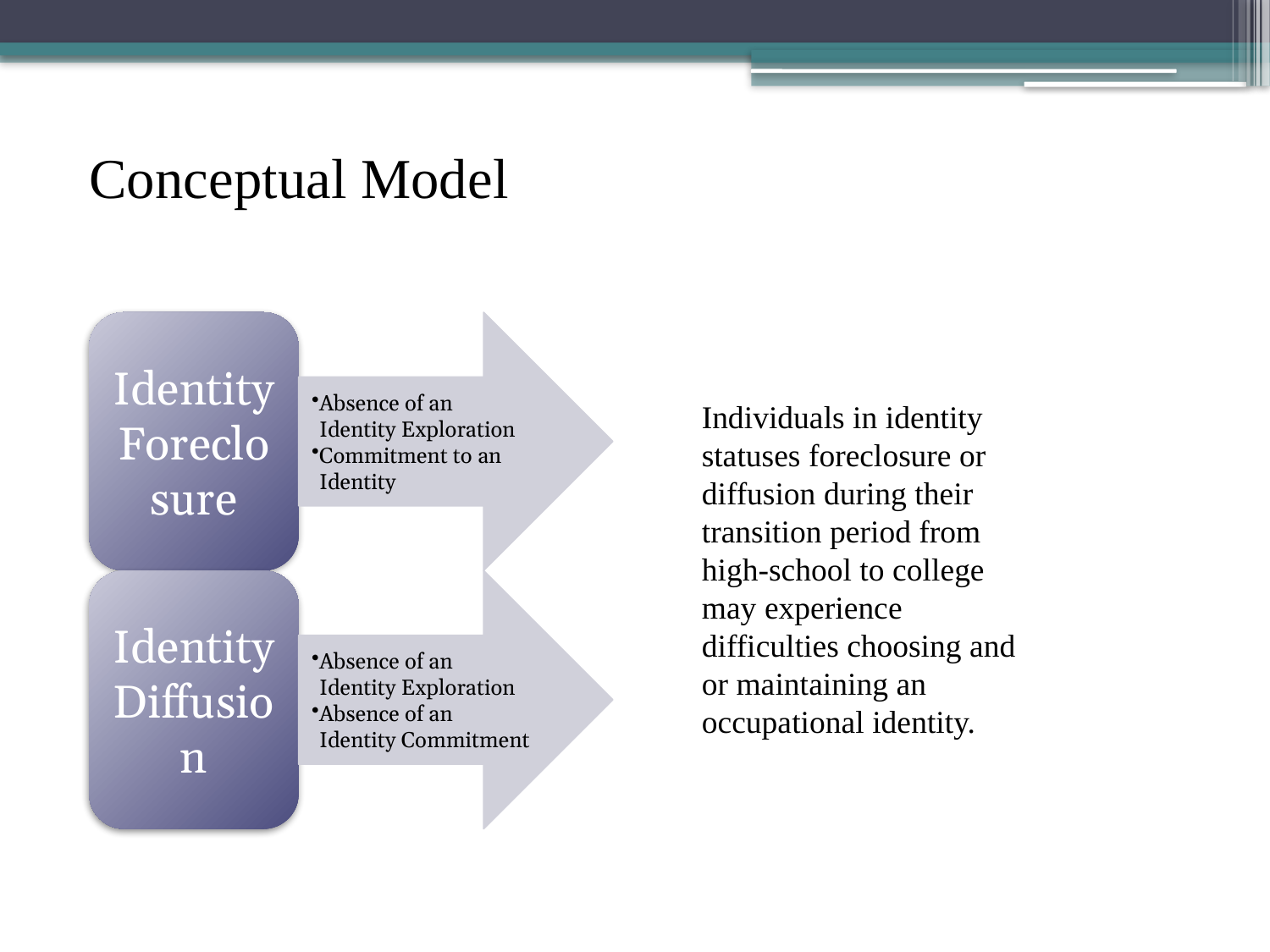

# Conceptual Model

Identity Foreclosure
Absence of an Identity Exploration
Commitment to an Identity
Identity Diffusion
Absence of an Identity Exploration
Absence of an Identity Commitment

Individuals in identity statuses foreclosure or diffusion during their transition period from high-school to college may experience difficulties choosing and or maintaining an occupational identity.